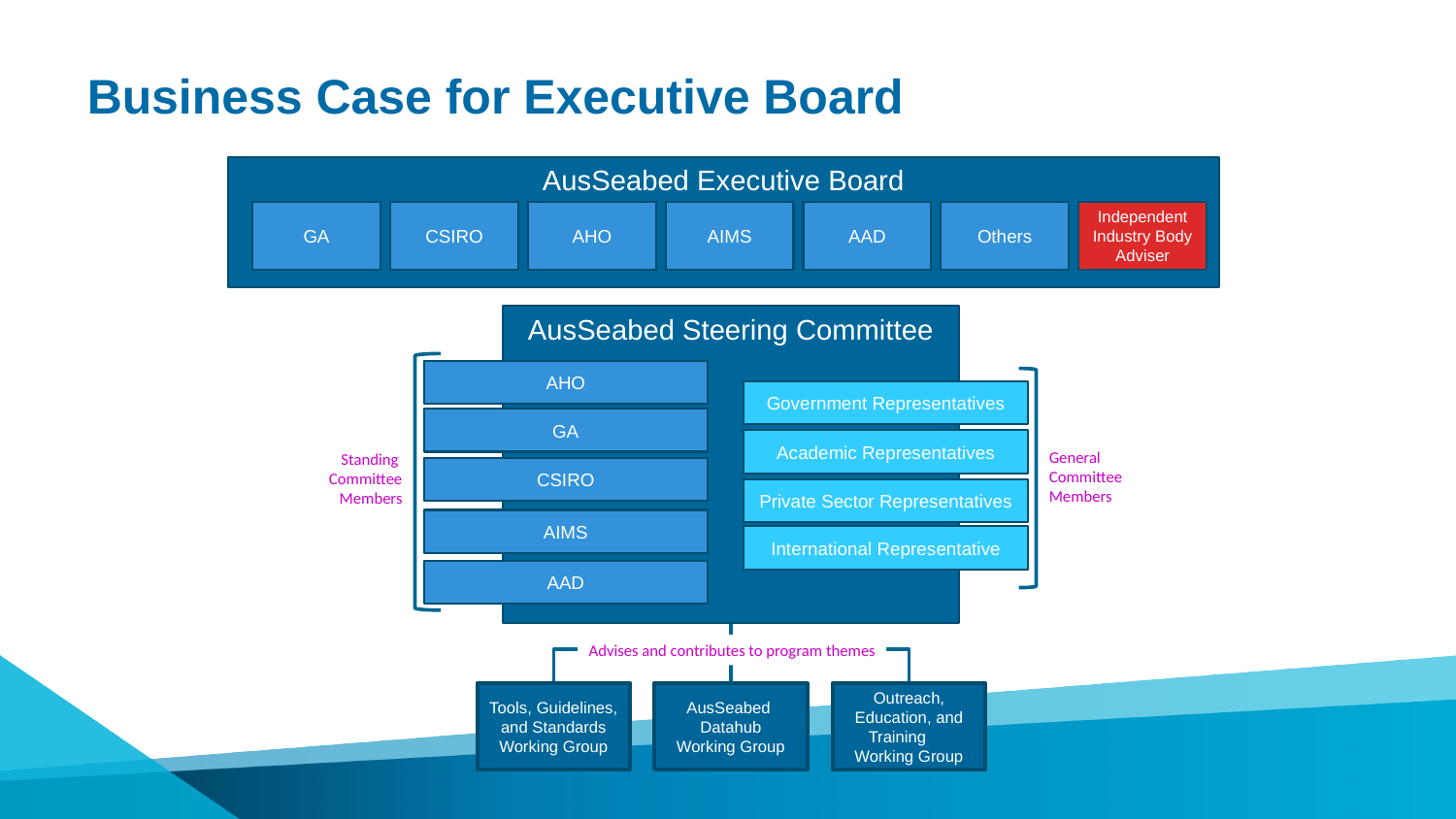

# Business Case for Executive Board
AusSeabed Executive Board
GA
CSIRO
AHO
AIMS
AAD
Others
Independent Industry Body
Adviser
AusSeabed Steering Committee

AHO

Government Representatives
GA
Academic Representatives
General
Committee
Members
Standing
Committee
Members
CSIRO
Private Sector Representatives
AIMS
International Representative
AAD
Advises and contributes to program themes
Tools, Guidelines, and Standards
Working Group
AusSeabed
Datahub
Working Group
Outreach, Education, and Training      Working Group